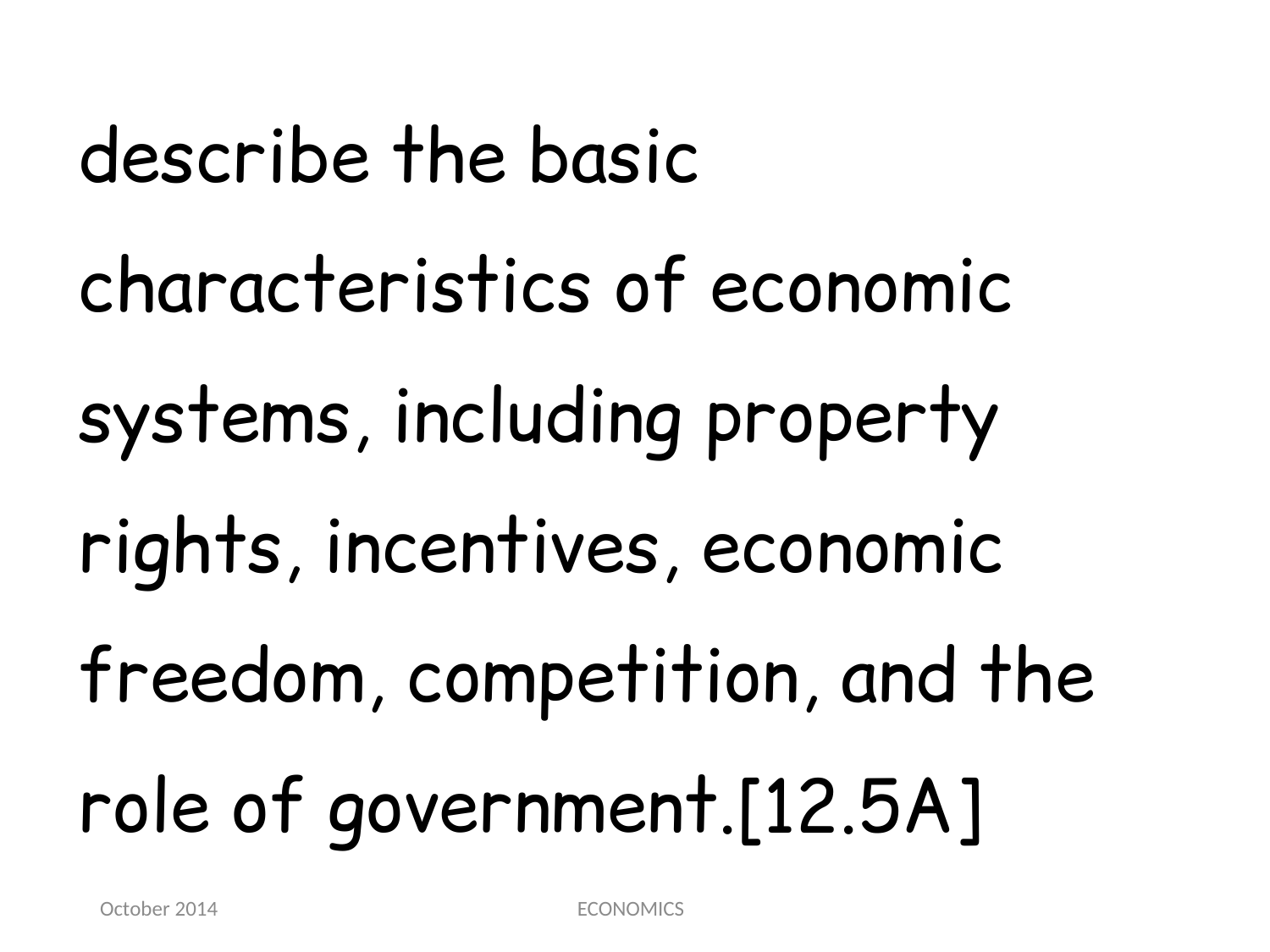

describe the basic characteristics of economic systems, including property rights, incentives, economic freedom, competition, and the role of government.[12.5A]
October 2014
ECONOMICS